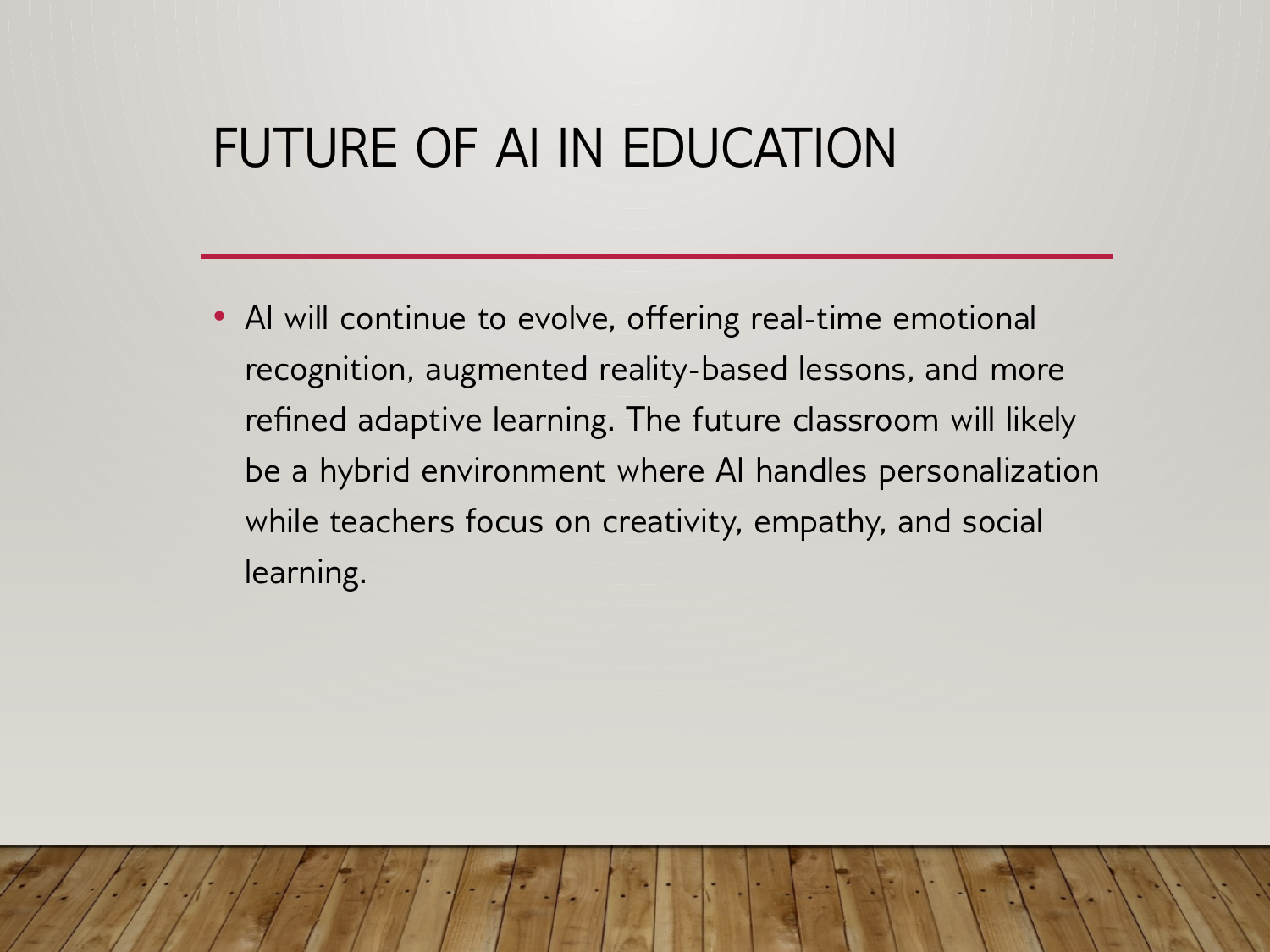

# Future of AI in Education
AI will continue to evolve, offering real-time emotional recognition, augmented reality-based lessons, and more refined adaptive learning. The future classroom will likely be a hybrid environment where AI handles personalization while teachers focus on creativity, empathy, and social learning.